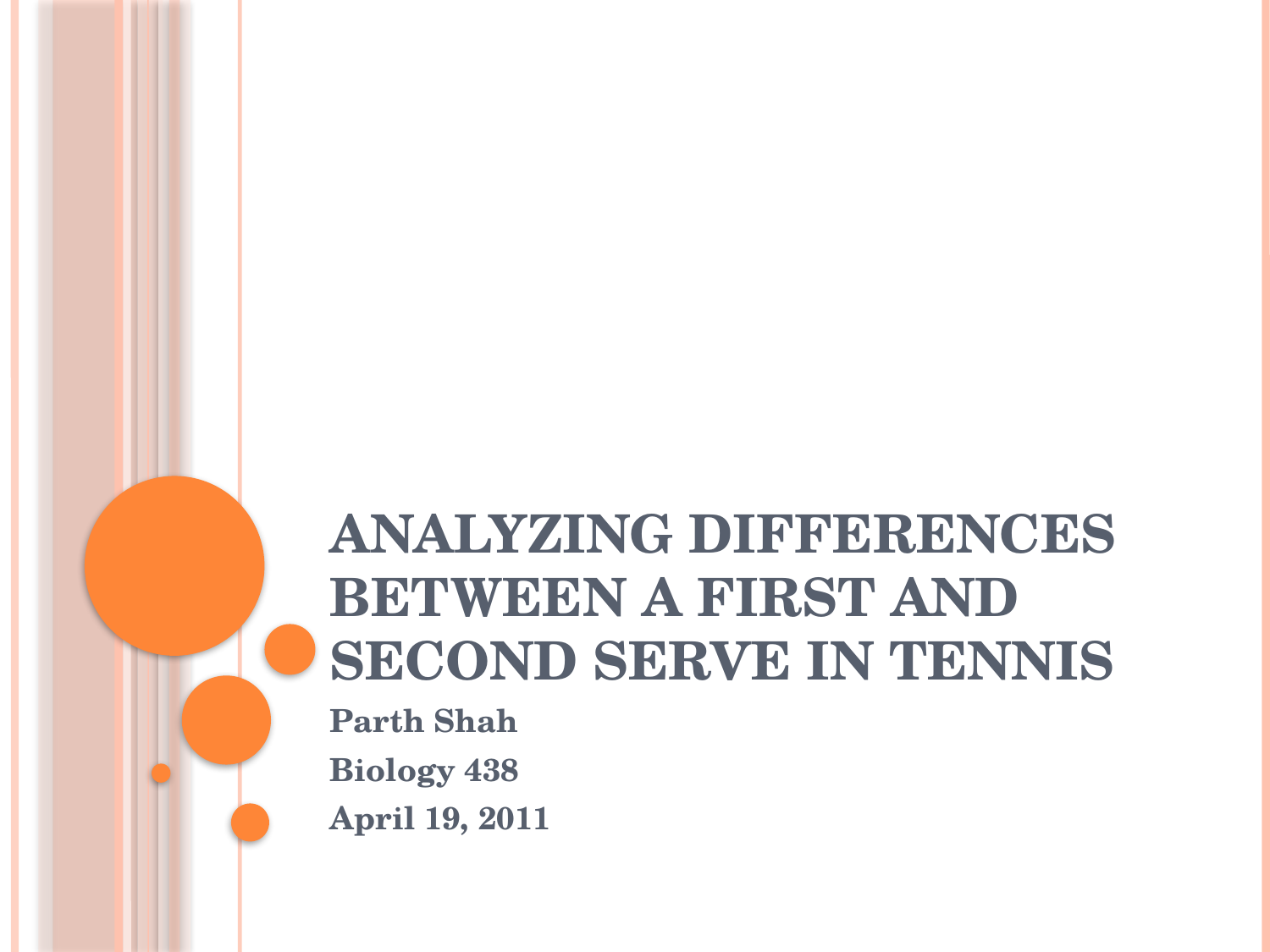

# Analyzing differences between a First and Second Serve in Tennis
Parth Shah
Biology 438
April 19, 2011